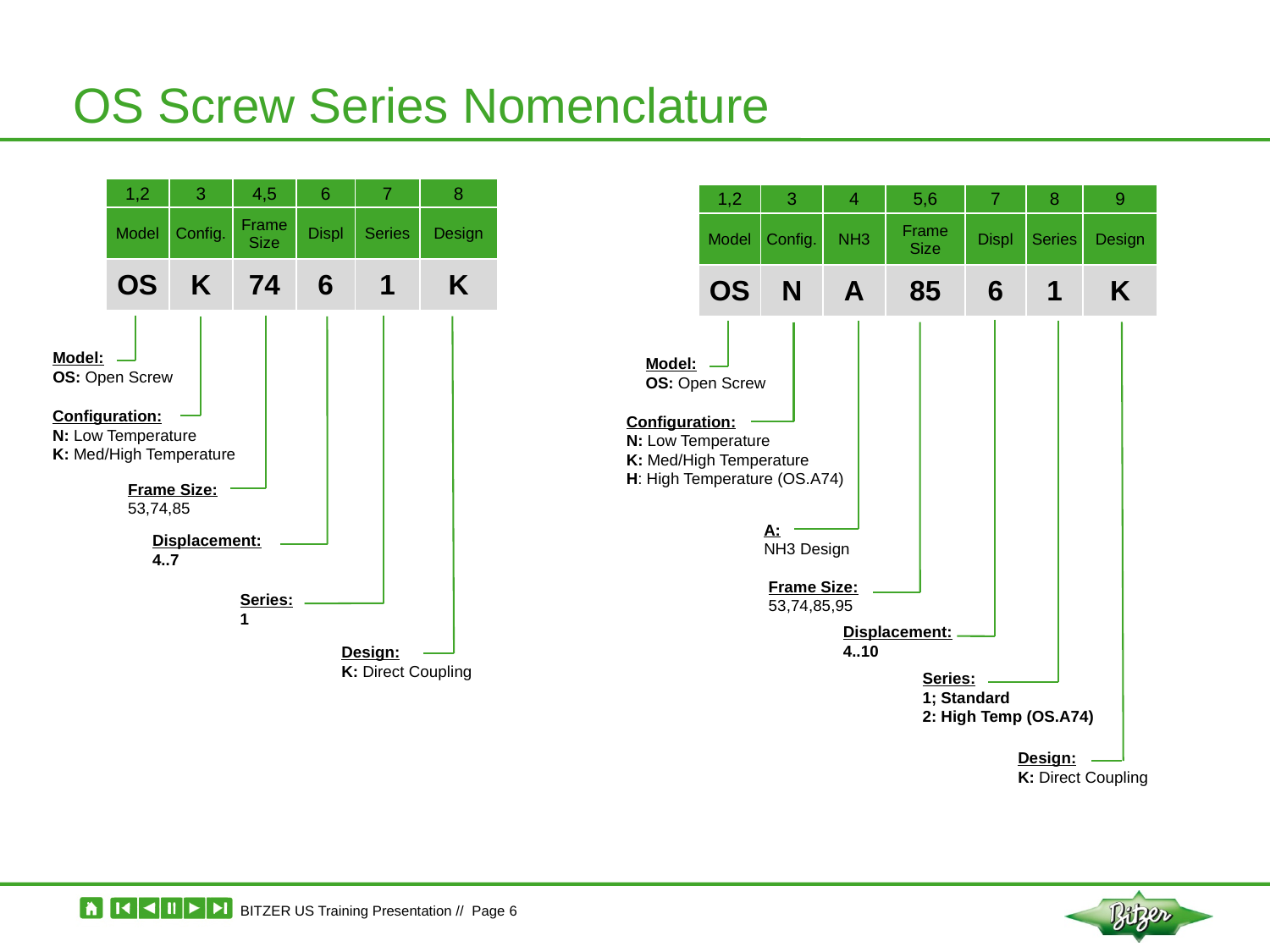

# OS Screw Series Nomenclature
| 1,2 | 3 | 4,5 | 6 | 7 | 8 |
| --- | --- | --- | --- | --- | --- |
| Model | Config. | Frame Size | Displ | Series | Design |
| OS | K | 74 | 6 | 1 | K |
| 1,2 | 3 | 4 | 5,6 | 7 | 8 | 9 |
| --- | --- | --- | --- | --- | --- | --- |
| Model | Config. | NH3 | Frame Size | Displ | Series | Design |
| OS | N | A | 85 | 6 | 1 | K |
Model:
OS: Open Screw
Model:
OS: Open Screw
Configuration:
N: Low Temperature
K: Med/High Temperature
Configuration:
N: Low Temperature
K: Med/High Temperature
H: High Temperature (OS.A74)
Frame Size:
53,74,85
A:
NH3 Design
Displacement:
4..7
Frame Size:
53,74,85,95
Series:
1

Displacement:
4..10
Design:
K: Direct Coupling
Series:
1; Standard
2: High Temp (OS.A74)

Design:
K: Direct Coupling